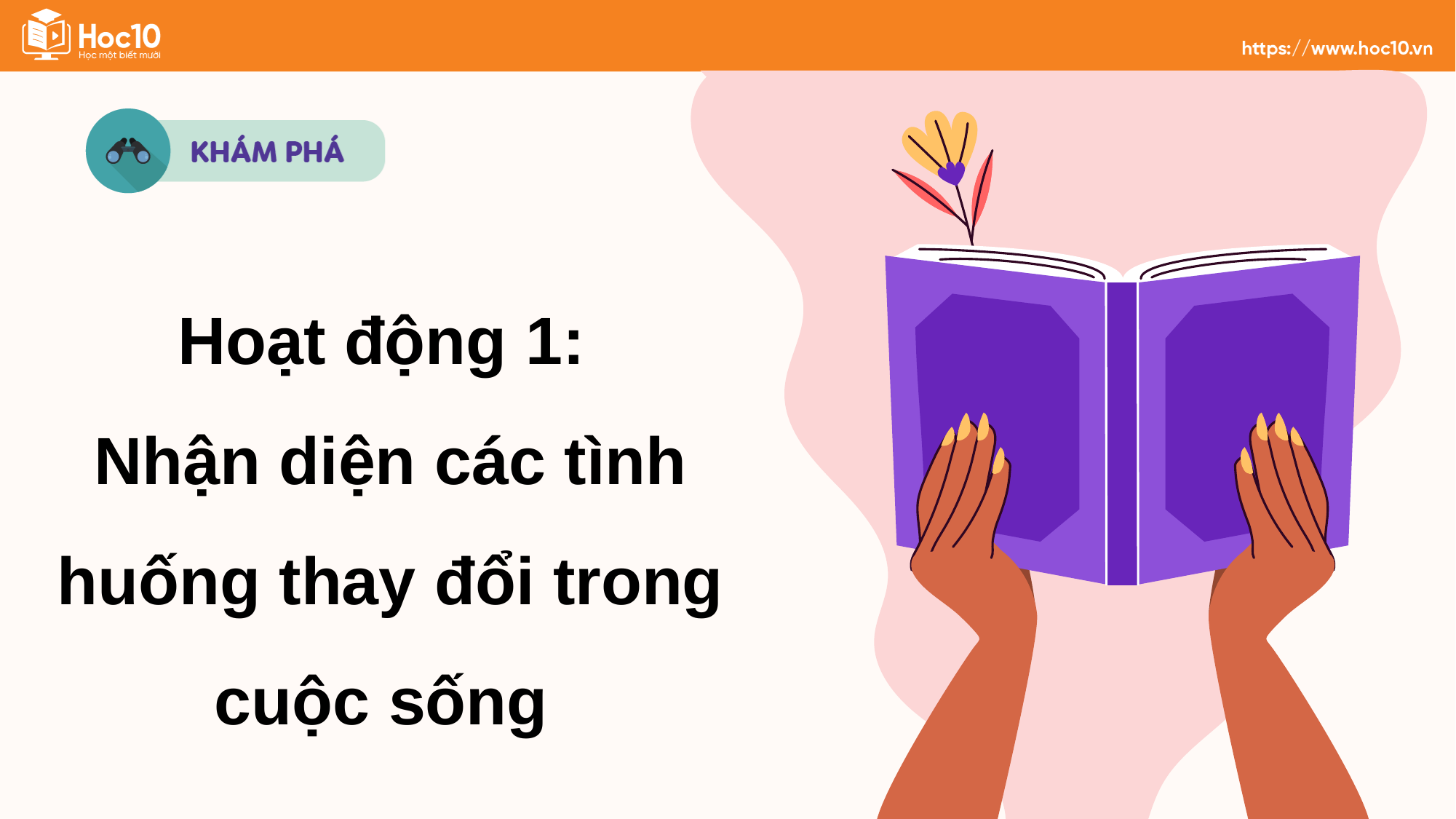

Hoạt động 1:
Nhận diện các tình huống thay đổi trong cuộc sống